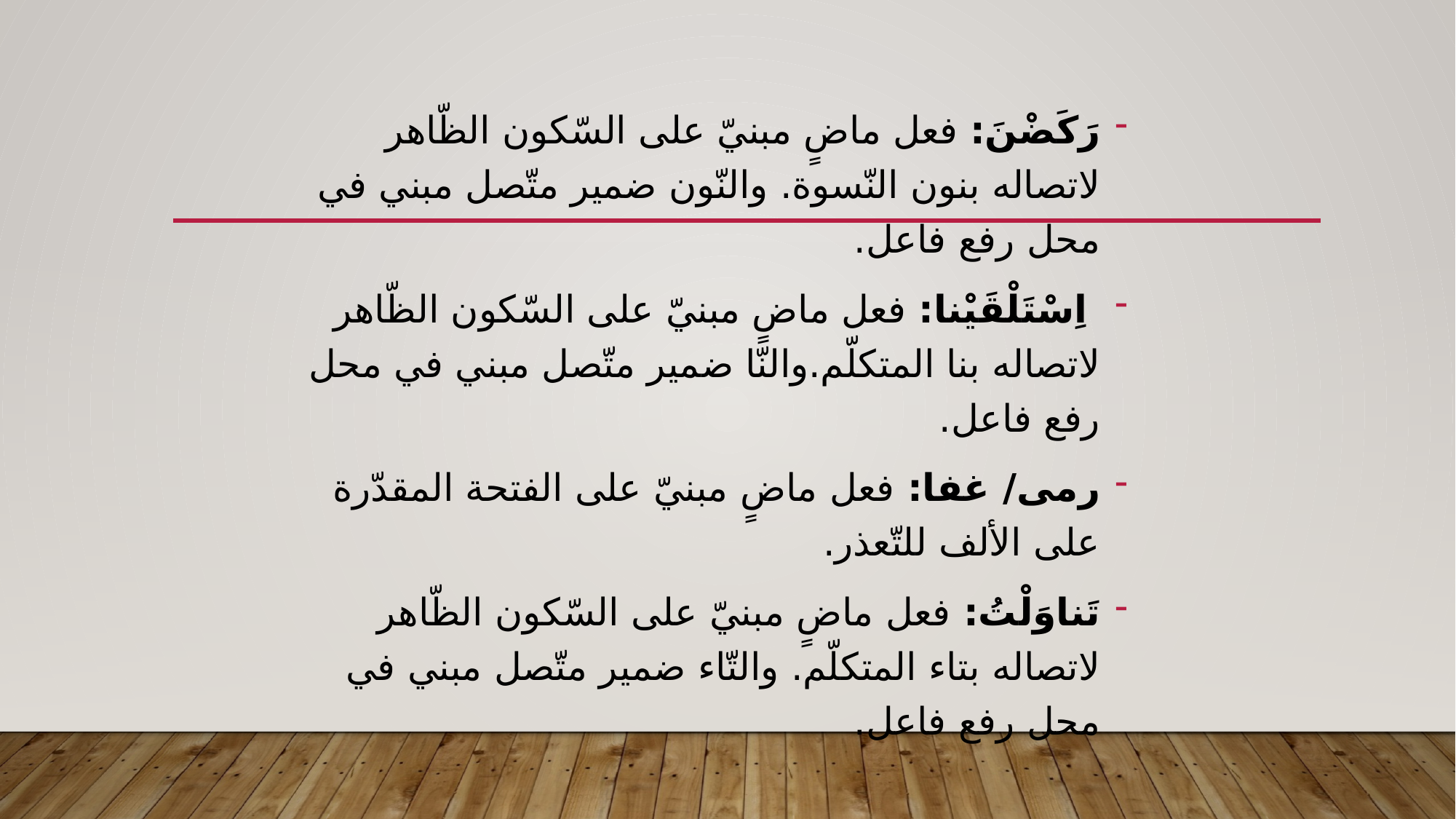

رَكَضْنَ: فعل ماضٍ مبنيّ على السّكون الظّاهر لاتصاله بنون النّسوة. والنّون ضمير متّصل مبني في محل رفع فاعل.
 اِسْتَلْقَيْنا: فعل ماضٍ مبنيّ على السّكون الظّاهر لاتصاله بنا المتكلّم.والنّا ضمير متّصل مبني في محل رفع فاعل.
رمى/ غفا: فعل ماضٍ مبنيّ على الفتحة المقدّرة على الألف للتّعذر.
تَناوَلْتُ: فعل ماضٍ مبنيّ على السّكون الظّاهر لاتصاله بتاء المتكلّم. والتّاء ضمير متّصل مبني في محل رفع فاعل.